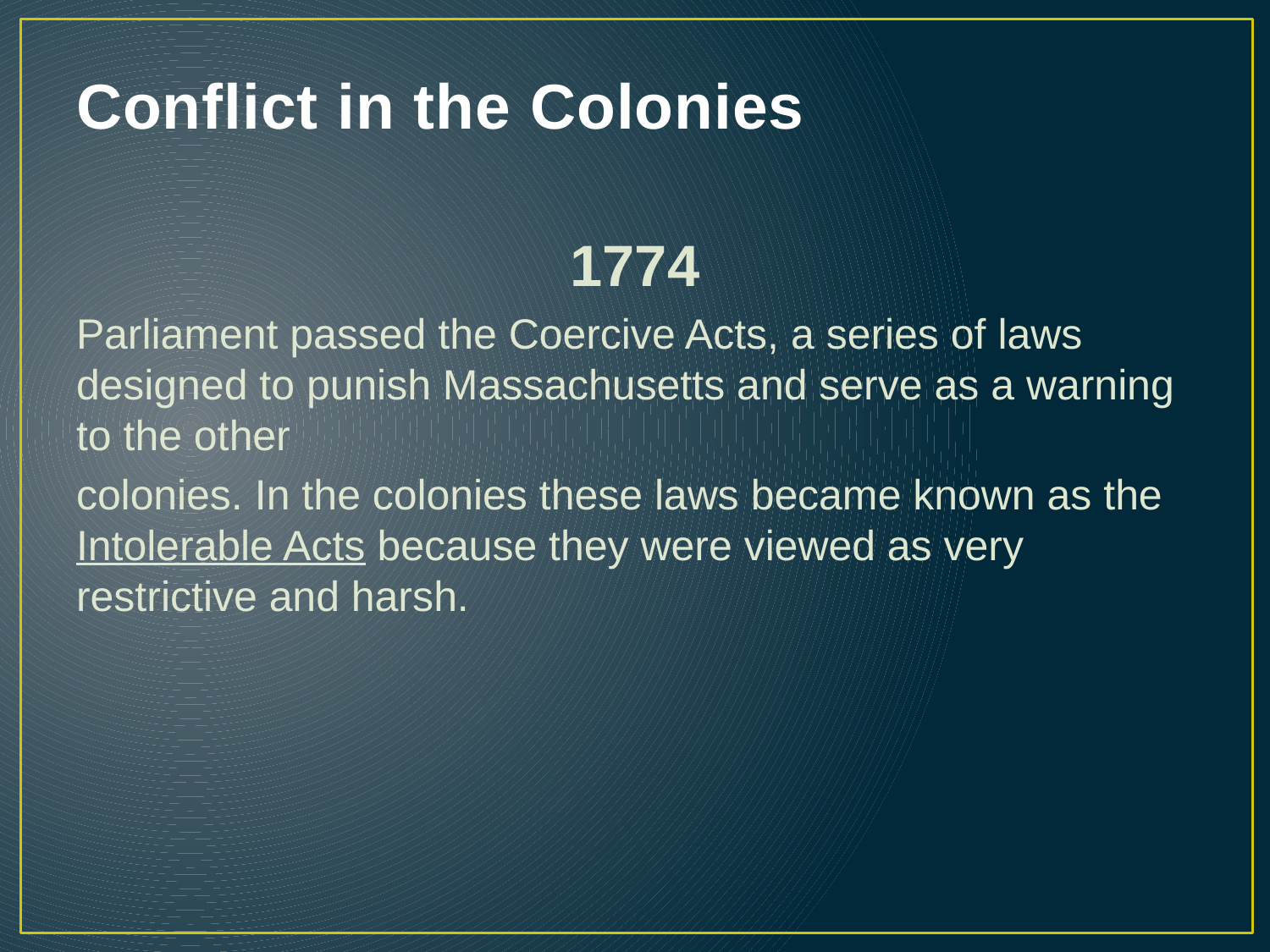

# Conflict in the Colonies
1774
Parliament passed the Coercive Acts, a series of laws designed to punish Massachusetts and serve as a warning to the other
colonies. In the colonies these laws became known as the Intolerable Acts because they were viewed as very restrictive and harsh.